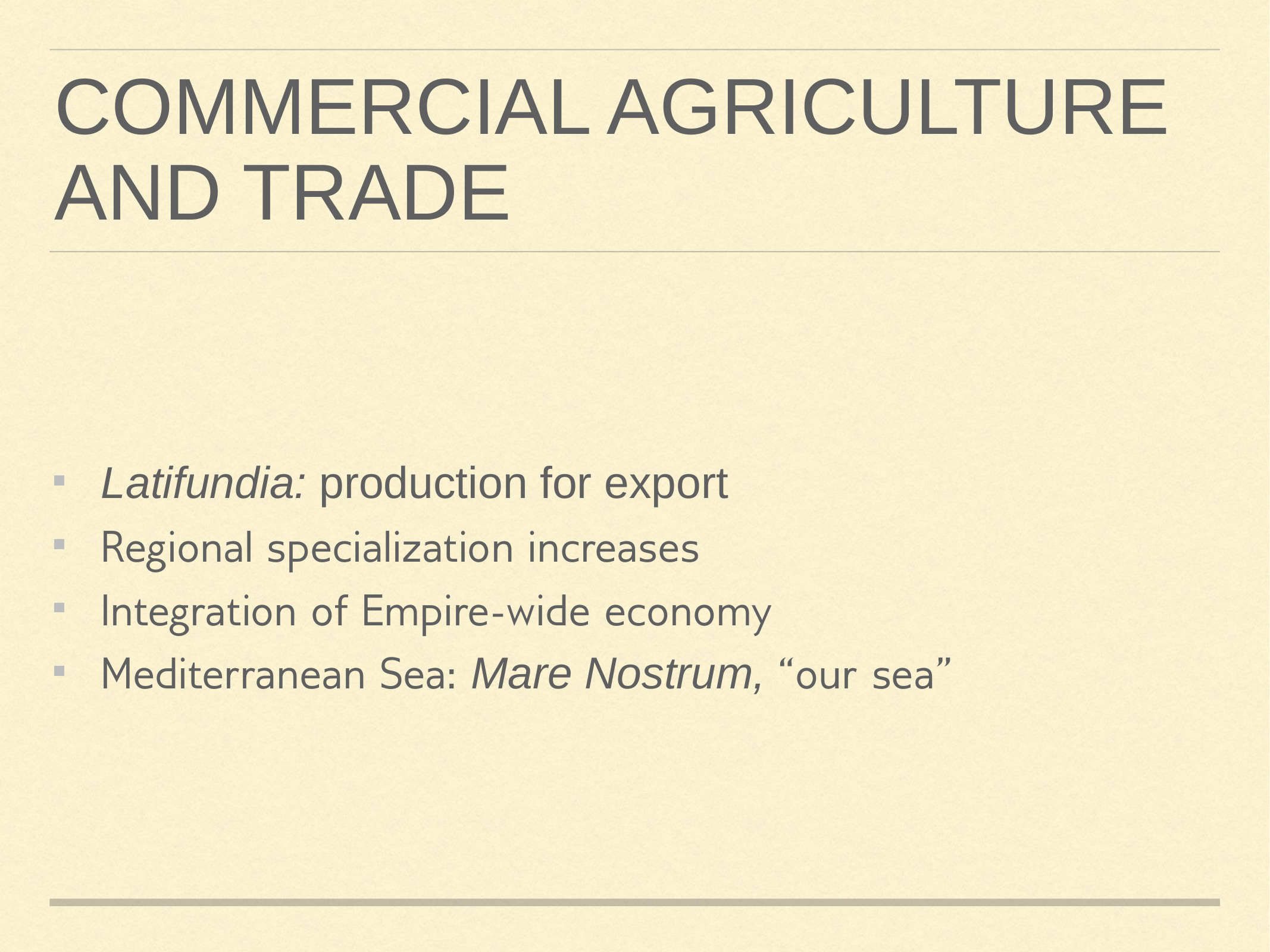

# Commercial Agriculture and Trade
Latifundia: production for export
Regional specialization increases
Integration of Empire-wide economy
Mediterranean Sea: Mare Nostrum, “our sea”